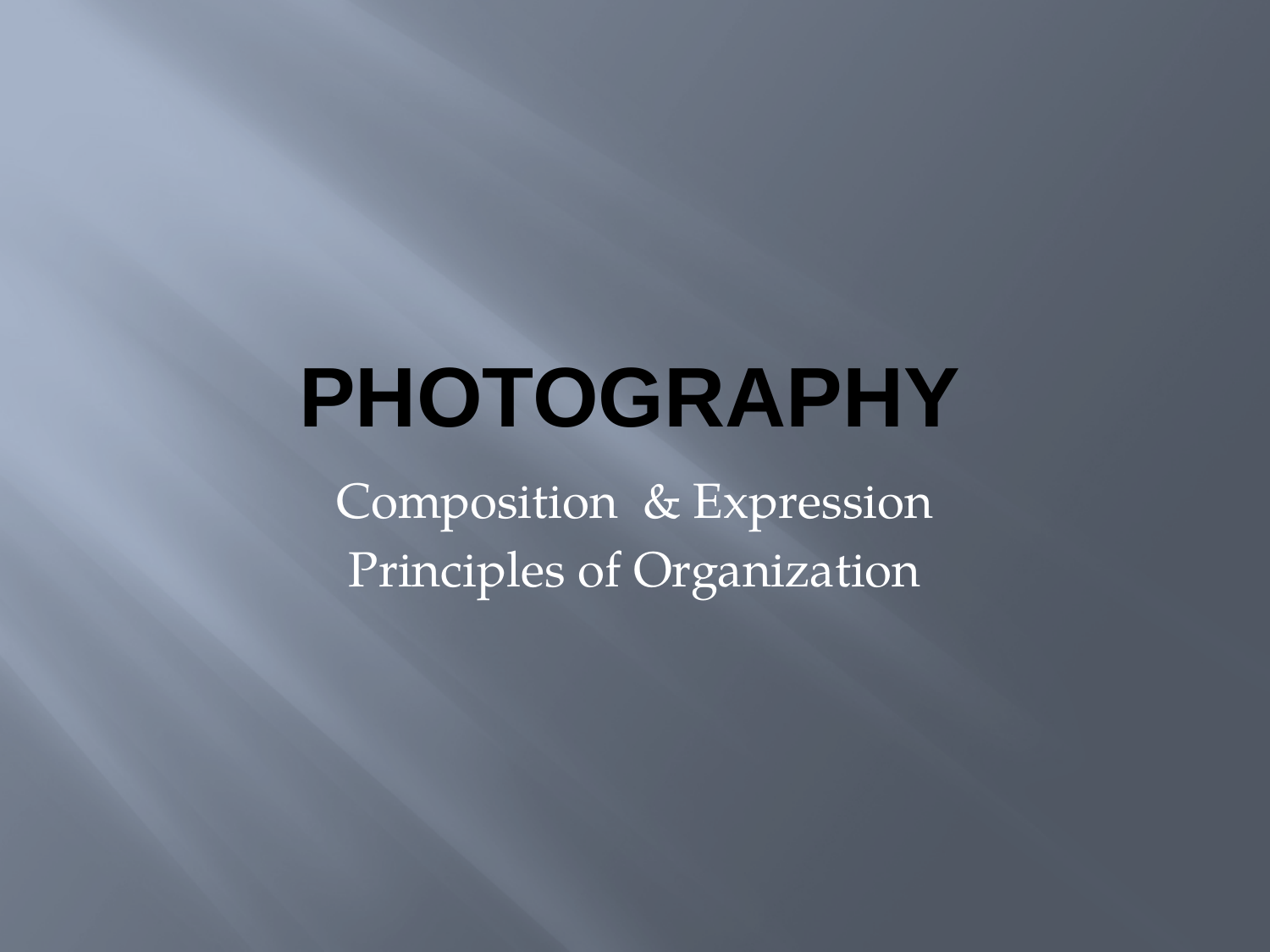

# photography
Composition  & Expression
Principles of Organization